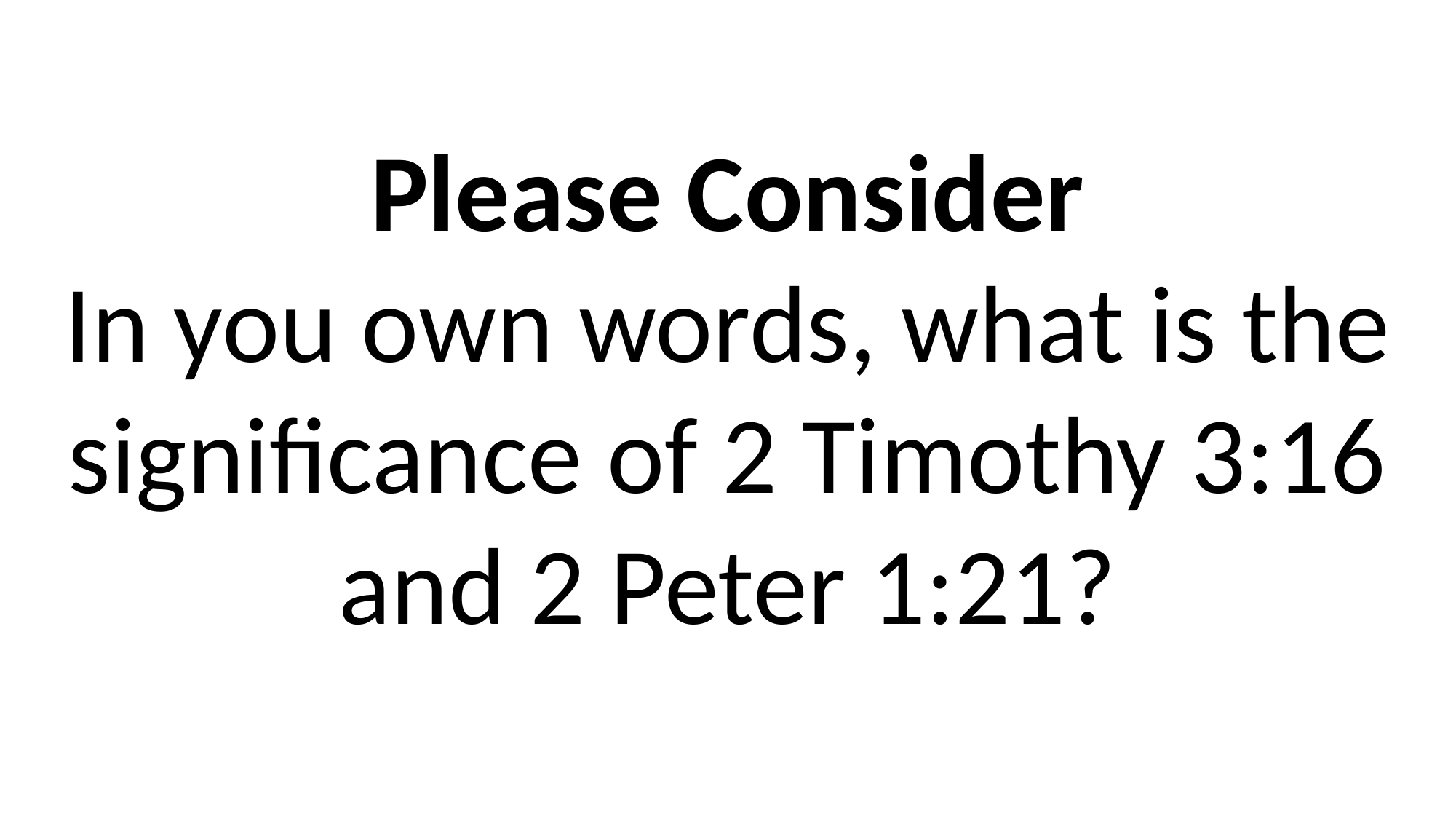

Please Consider
In you own words, what is the significance of 2 Timothy 3:16 and 2 Peter 1:21?